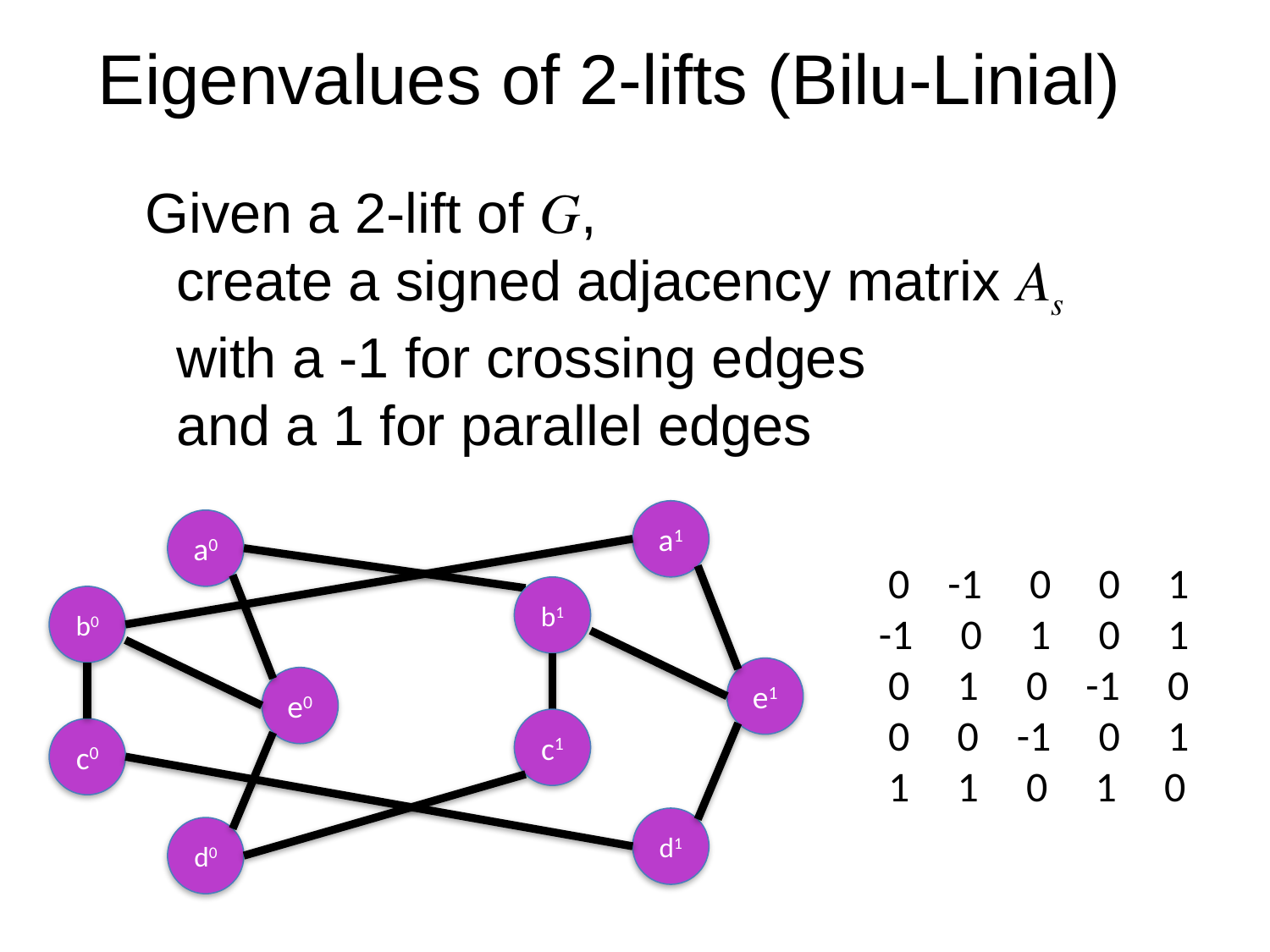

Eigenvalues of 2-lifts (Bilu-Linial)
Given a 2-lift of G,
  create a signed adjacency matrix As
  with a -1 for crossing edges
  and a 1 for parallel edges
a1
b1
e1
c1
d1
a0
b0
e0
c0
d0
     0    -1     0     0     1
    -1     0     1     0     1
     0     1     0    -1     0
     0     0    -1     0     1
     1     1     0     1     0